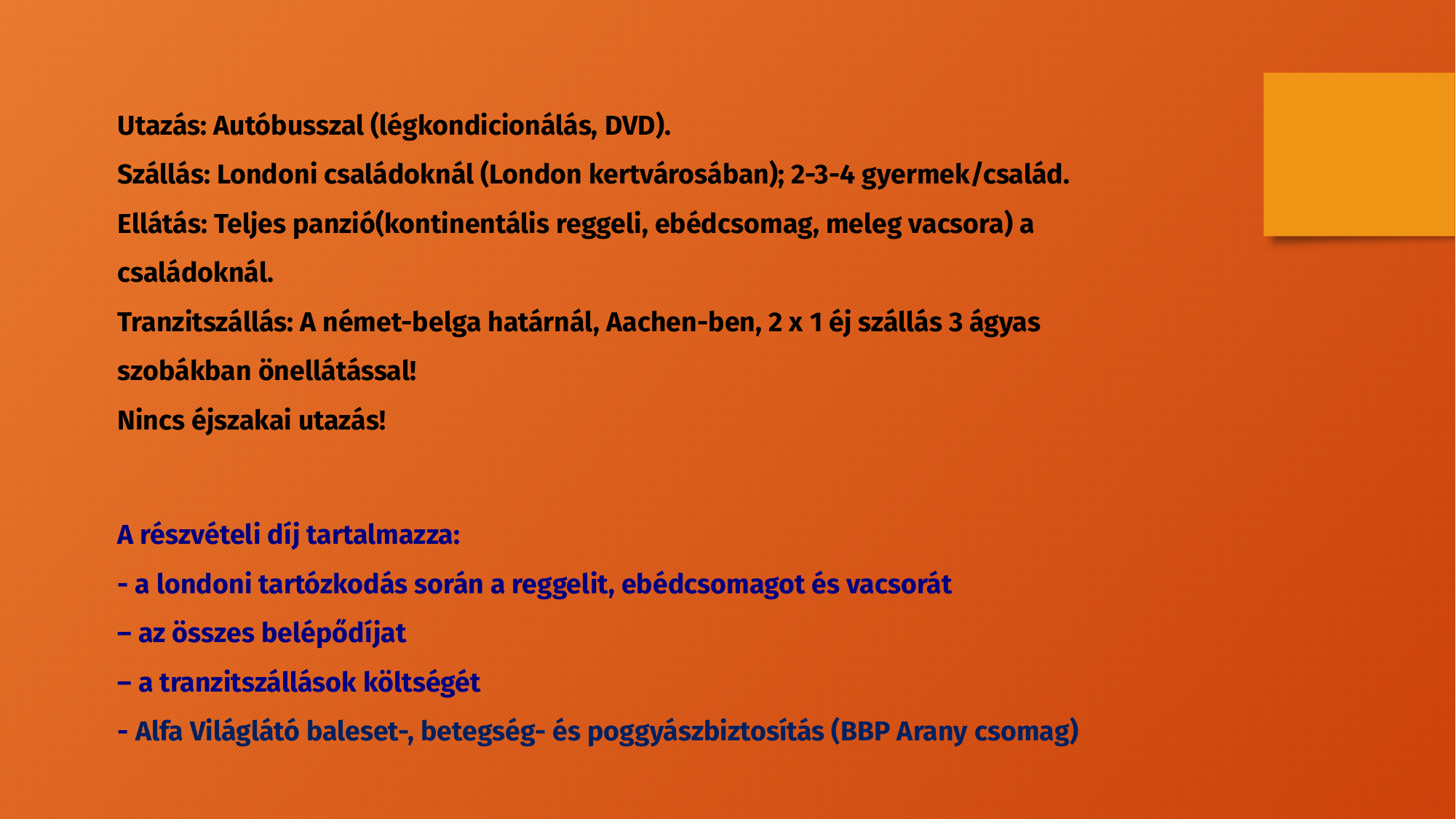

Utazás: Autóbusszal (légkondicionálás, DVD).
Szállás: Londoni családoknál (London kertvárosában); 2-3-4 gyermek/család.
Ellátás: Teljes panzió(kontinentális reggeli, ebédcsomag, meleg vacsora) a családoknál.
Tranzitszállás: A német-belga határnál, Aachen-ben, 2 x 1 éj szállás 3 ágyas szobákban önellátással!
Nincs éjszakai utazás!

A részvételi díj tartalmazza:
- a londoni tartózkodás során a reggelit, ebédcsomagot és vacsorát
– az összes belépődíjat
– a tranzitszállások költségét
- Alfa Világlátó baleset-, betegség- és poggyászbiztosítás (BBP Arany csomag)